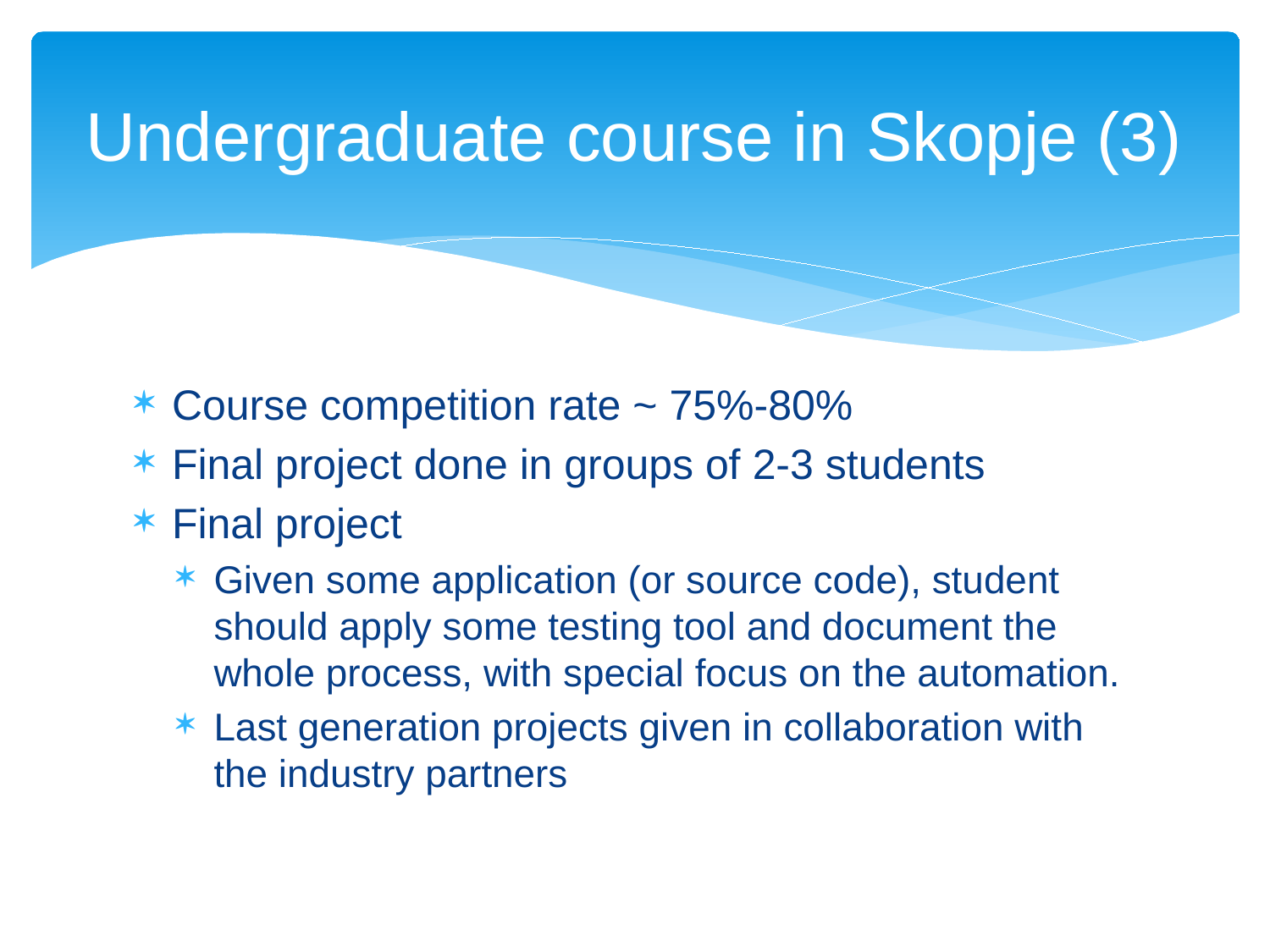

# Undergraduate course in Skopje (3)
Course competition rate ~ 75%-80%
Final project done in groups of 2-3 students
Final project
Given some application (or source code), student should apply some testing tool and document the whole process, with special focus on the automation.
Last generation projects given in collaboration with the industry partners